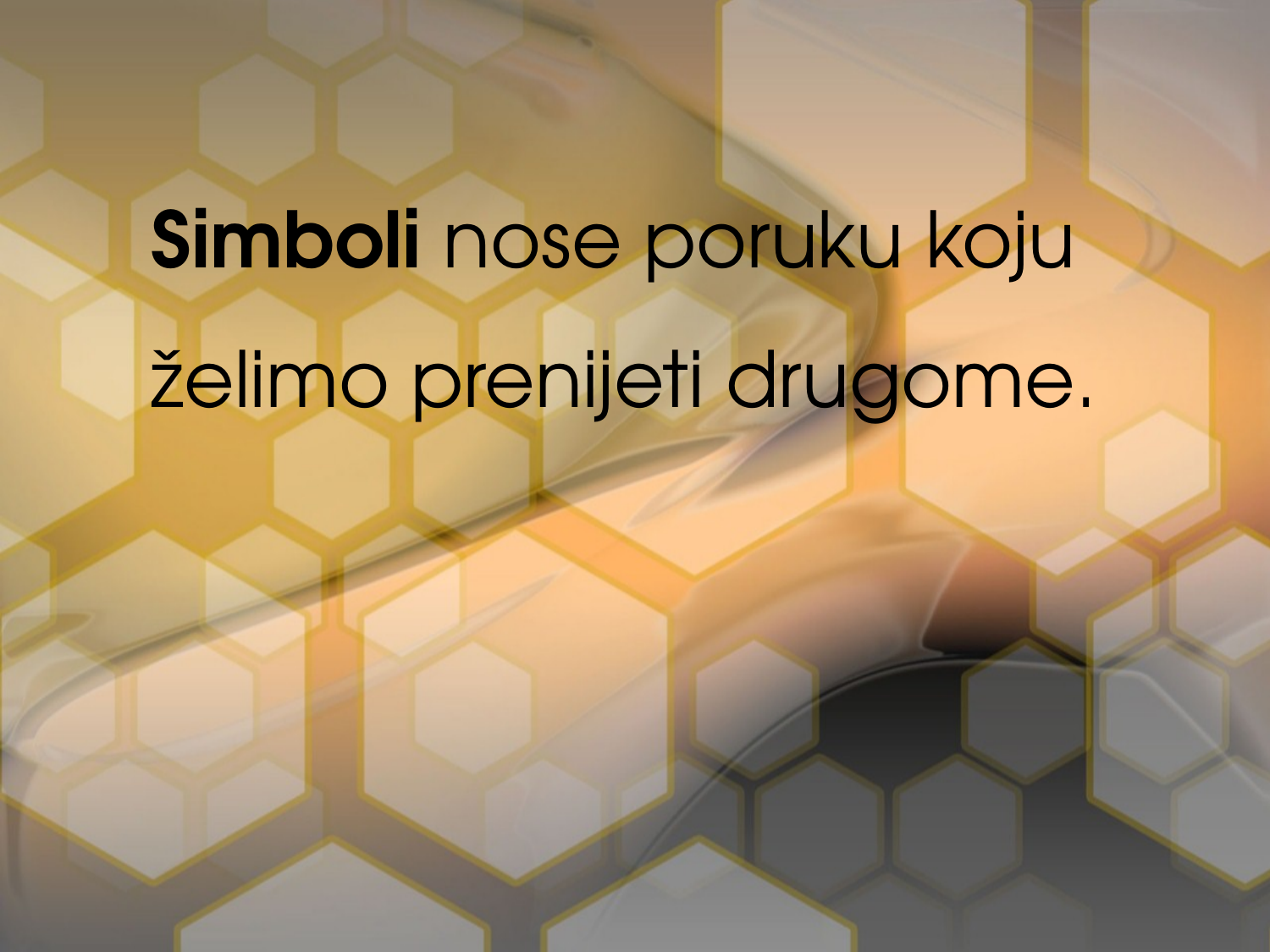

# Simboli nose poruku koju želimo prenijeti drugome.